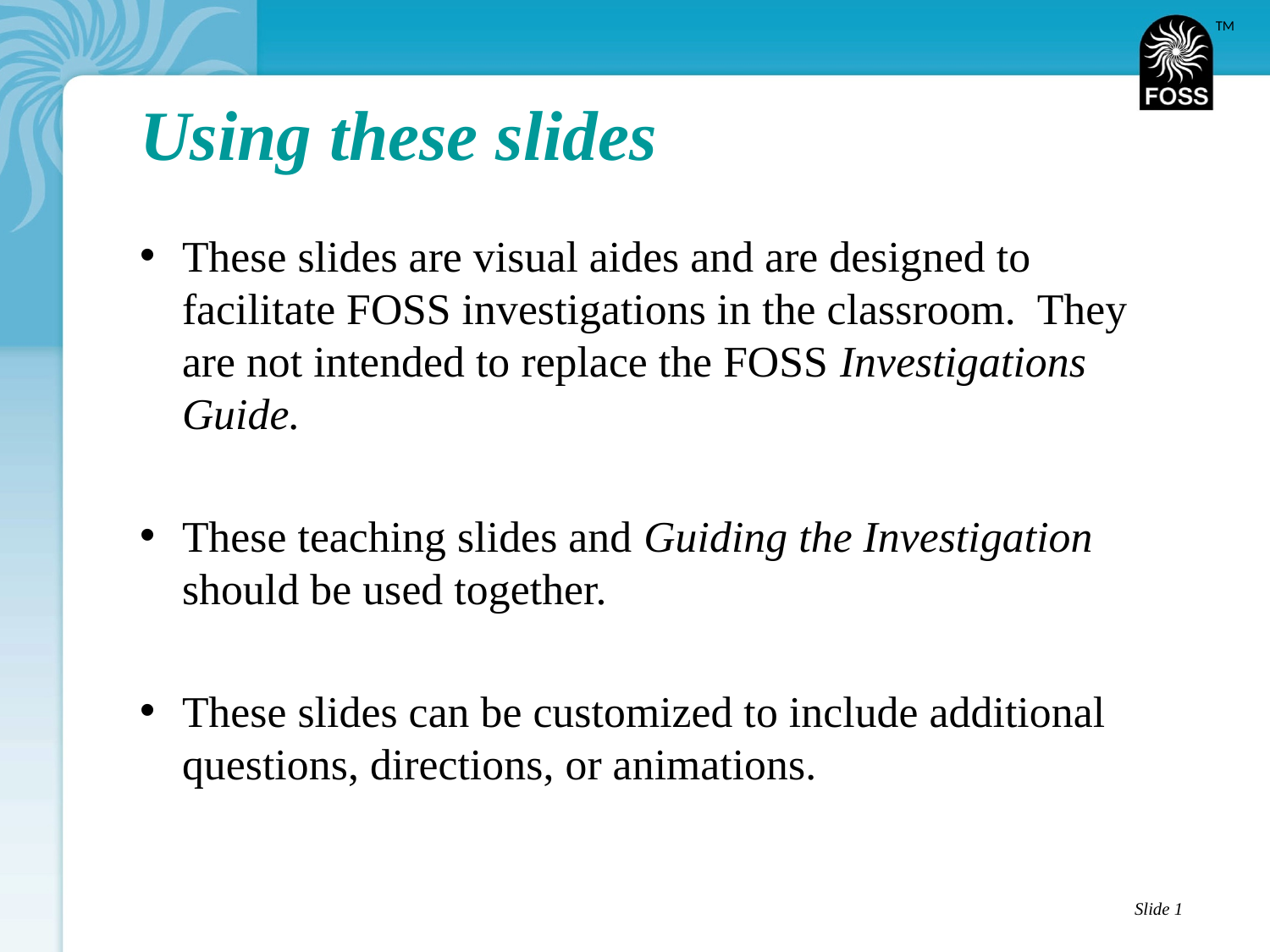

# Using these slides
These slides are visual aides and are designed to facilitate FOSS investigations in the classroom.  They are not intended to replace the FOSS Investigations Guide.

These teaching slides and Guiding the Investigation should be used together.

These slides can be customized to include additional questions, directions, or animations.
Slide 1